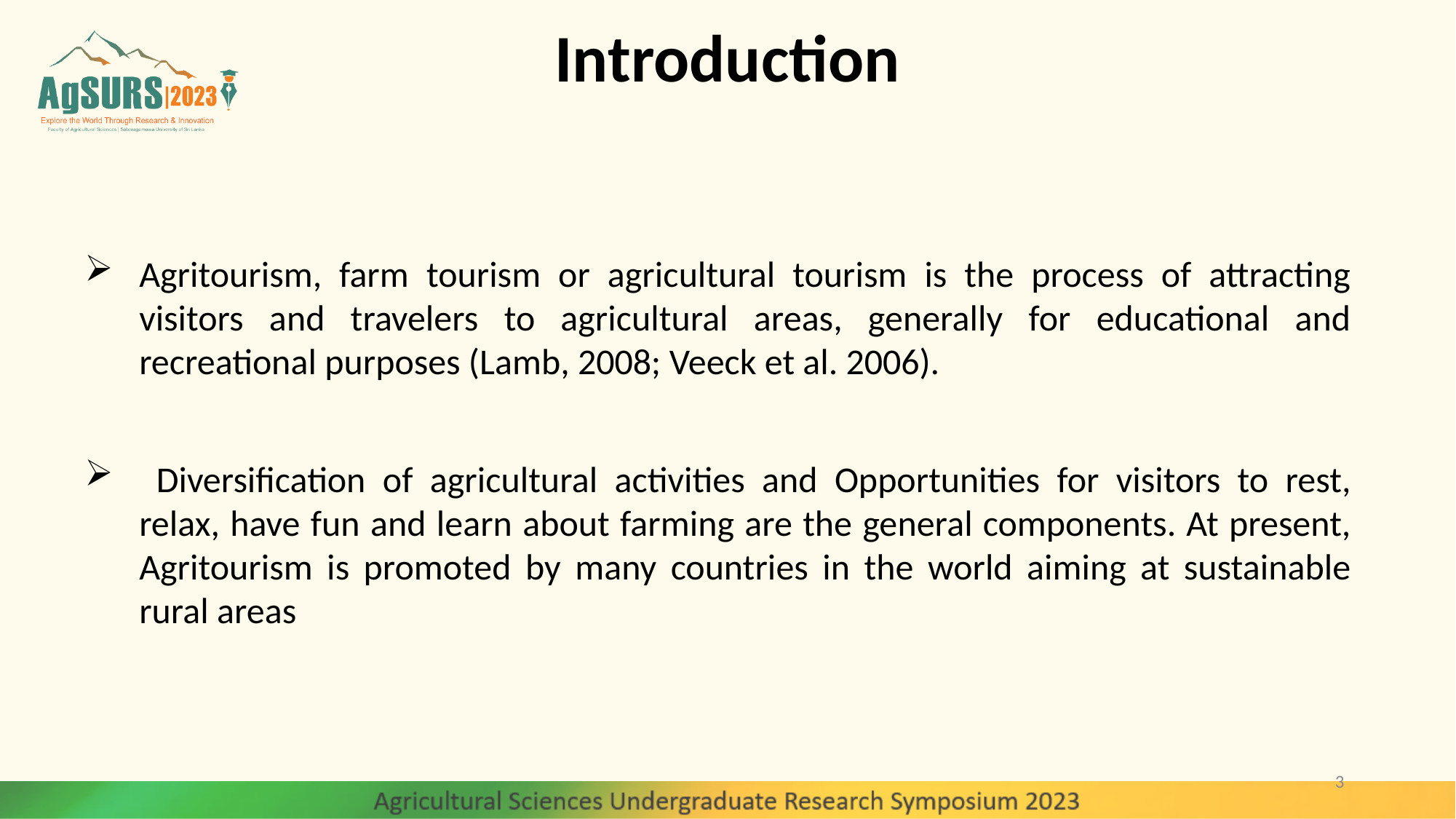

# Introduction
Agritourism, farm tourism or agricultural tourism is the process of attracting visitors and travelers to agricultural areas, generally for educational and recreational purposes (Lamb, 2008; Veeck et al. 2006).

 Diversification of agricultural activities and Opportunities for visitors to rest, relax, have fun and learn about farming are the general components. At present, Agritourism is promoted by many countries in the world aiming at sustainable rural areas

3